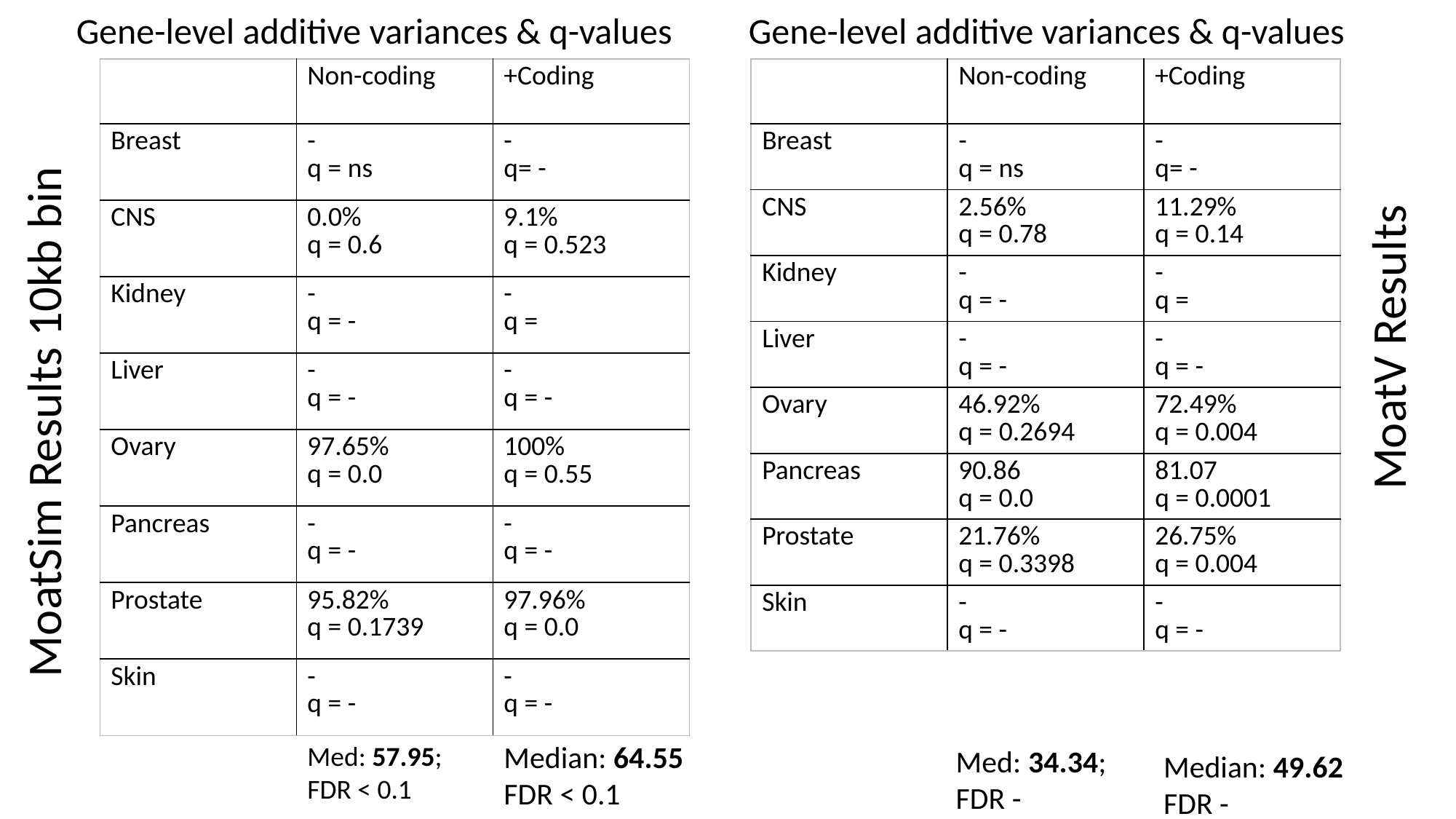

Gene-level additive variances & q-values
        Gene-level additive variances & q-values
|  | Non-coding | +Coding |
| --- | --- | --- |
| Breast | - q = ns | - q= - |
| CNS | 0.0% q = 0.6 | 9.1% q = 0.523 |
| Kidney | - q = - | - q = |
| Liver | - q = - | - q = - |
| Ovary | 97.65% q = 0.0 | 100% q = 0.55 |
| Pancreas | - q = - | - q = - |
| Prostate | 95.82% q = 0.1739 | 97.96% q = 0.0 |
| Skin | - q = - | - q = - |
|  | Non-coding | +Coding |
| --- | --- | --- |
| Breast | - q = ns | - q= - |
| CNS | 2.56% q = 0.78 | 11.29% q = 0.14 |
| Kidney | - q = - | - q = |
| Liver | - q = - | - q = - |
| Ovary | 46.92% q = 0.2694 | 72.49% q = 0.004 |
| Pancreas | 90.86 q = 0.0 | 81.07 q = 0.0001 |
| Prostate | 21.76% q = 0.3398 | 26.75% q = 0.004 |
| Skin | - q = - | - q = - |
MoatV Results
MoatSim Results 10kb bin
Median: 64.55
FDR < 0.1

Med: 57.95; FDR < 0.1
Med: 34.34;
FDR -
Median: 49.62
FDR -